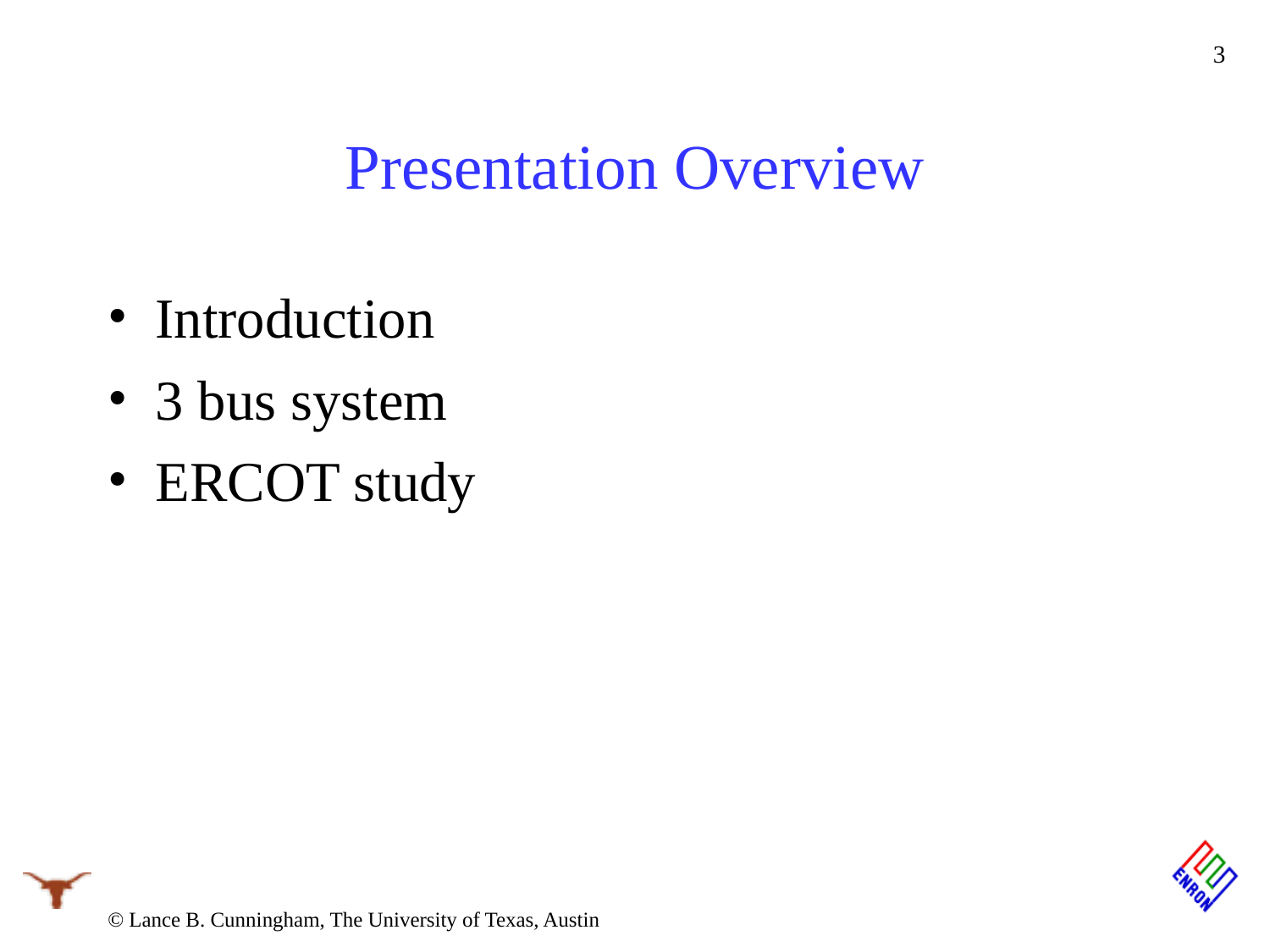

3
# Presentation Overview
Introduction
3 bus system
ERCOT study

© Lance B. Cunningham, The University of Texas, Austin